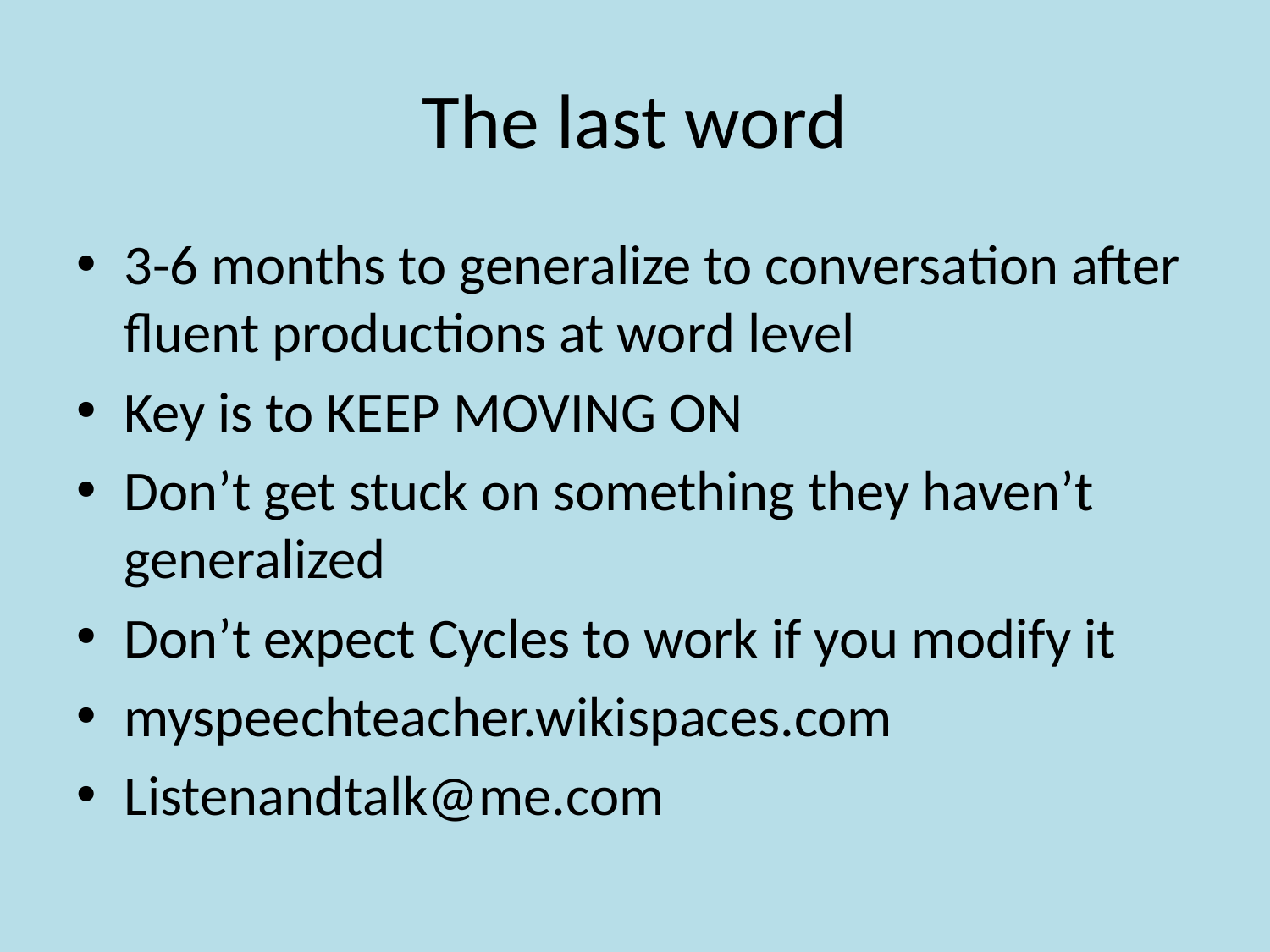

# The last word
3-6 months to generalize to conversation after fluent productions at word level
Key is to KEEP MOVING ON
Don’t get stuck on something they haven’t generalized
Don’t expect Cycles to work if you modify it
myspeechteacher.wikispaces.com
Listenandtalk@me.com